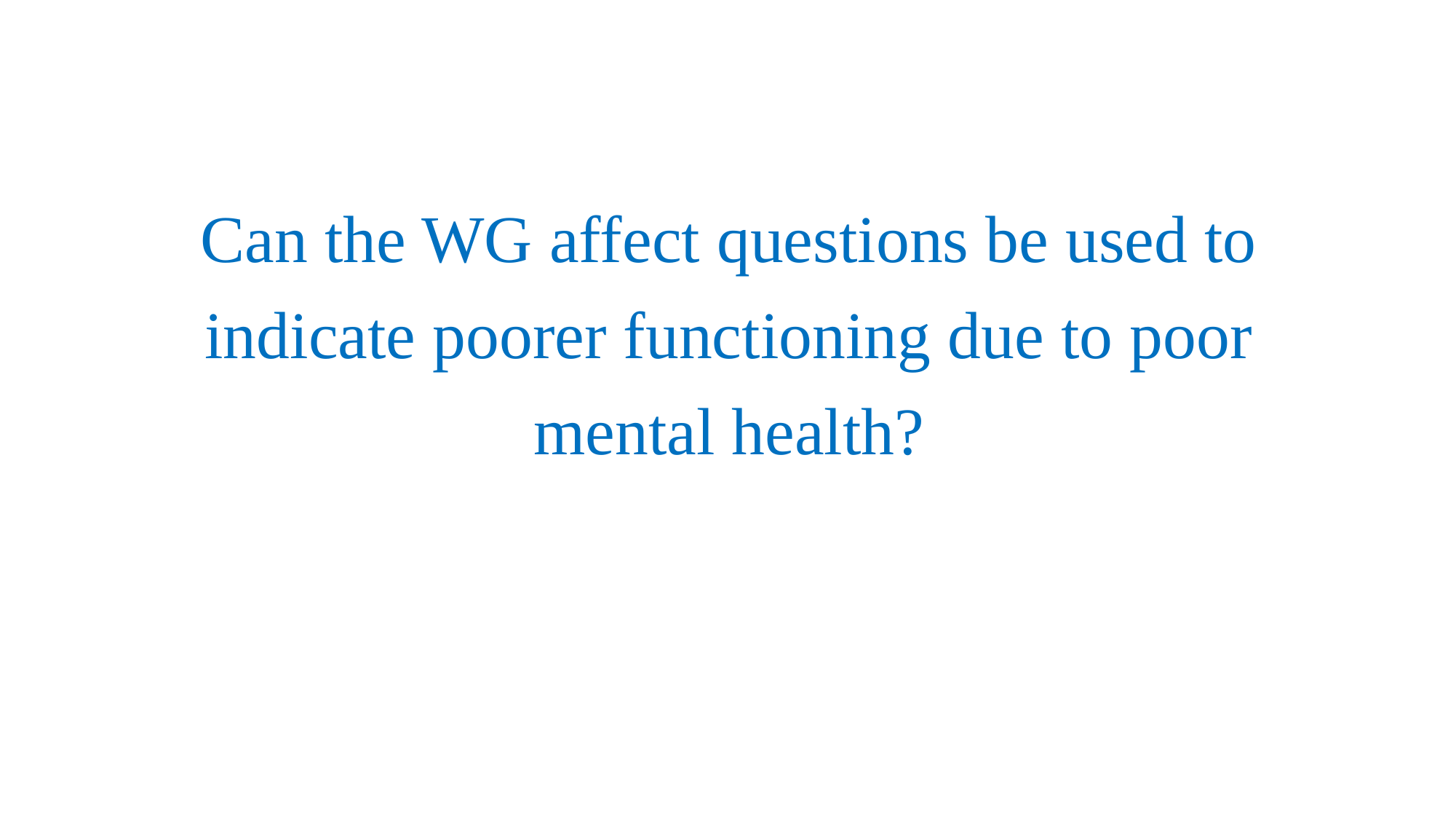

Can the WG affect questions be used to indicate poorer functioning due to poor mental health?